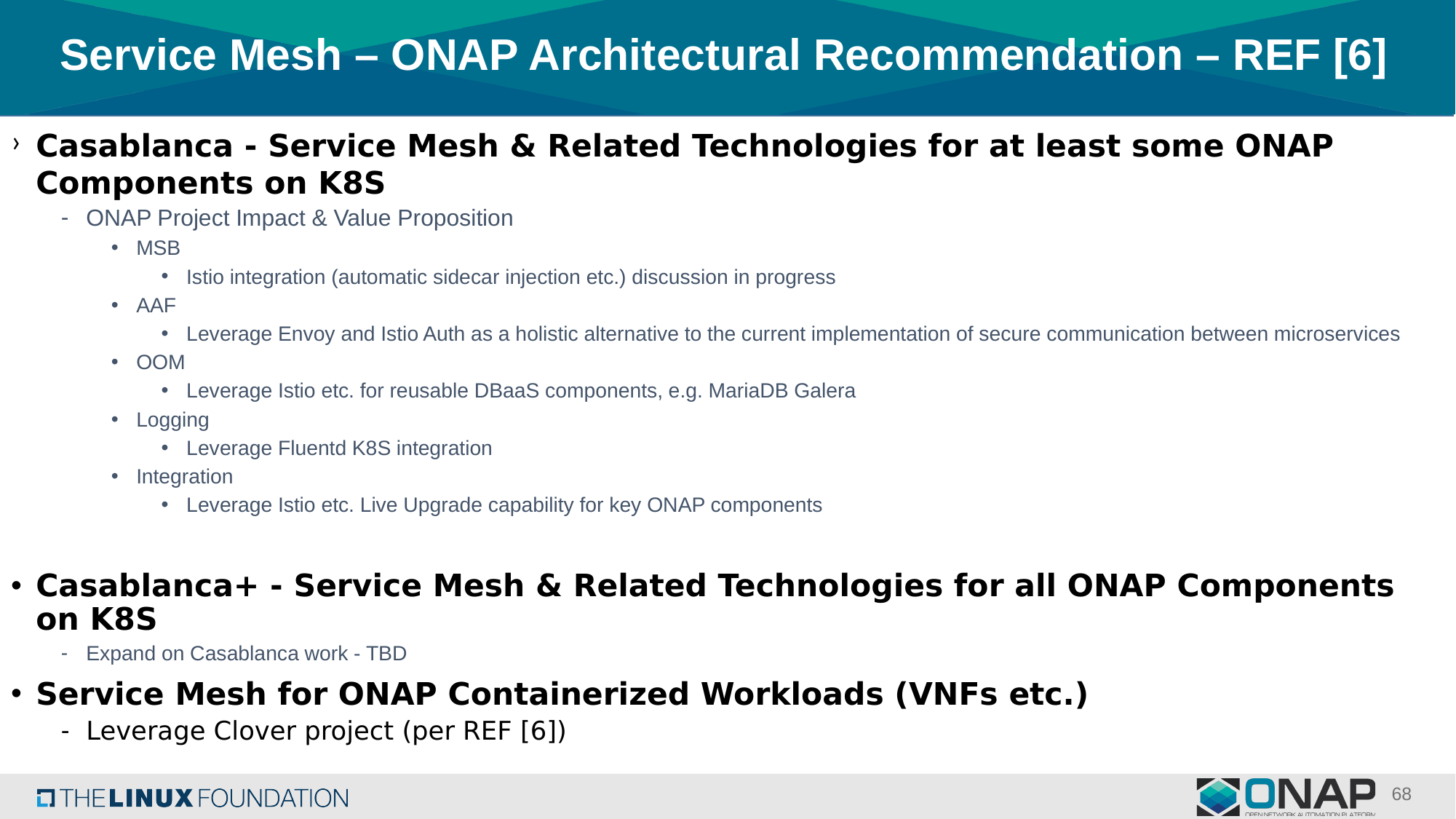

# Service Mesh – ONAP Architectural Recommendation – REF [6]
Casablanca - Service Mesh & Related Technologies for at least some ONAP Components on K8S
ONAP Project Impact & Value Proposition
MSB
Istio integration (automatic sidecar injection etc.) discussion in progress
AAF
Leverage Envoy and Istio Auth as a holistic alternative to the current implementation of secure communication between microservices
OOM
Leverage Istio etc. for reusable DBaaS components, e.g. MariaDB Galera
Logging
Leverage Fluentd K8S integration
Integration
Leverage Istio etc. Live Upgrade capability for key ONAP components

Casablanca+ - Service Mesh & Related Technologies for all ONAP Components on K8S
Expand on Casablanca work - TBD
Service Mesh for ONAP Containerized Workloads (VNFs etc.)
Leverage Clover project (per REF [6])

68